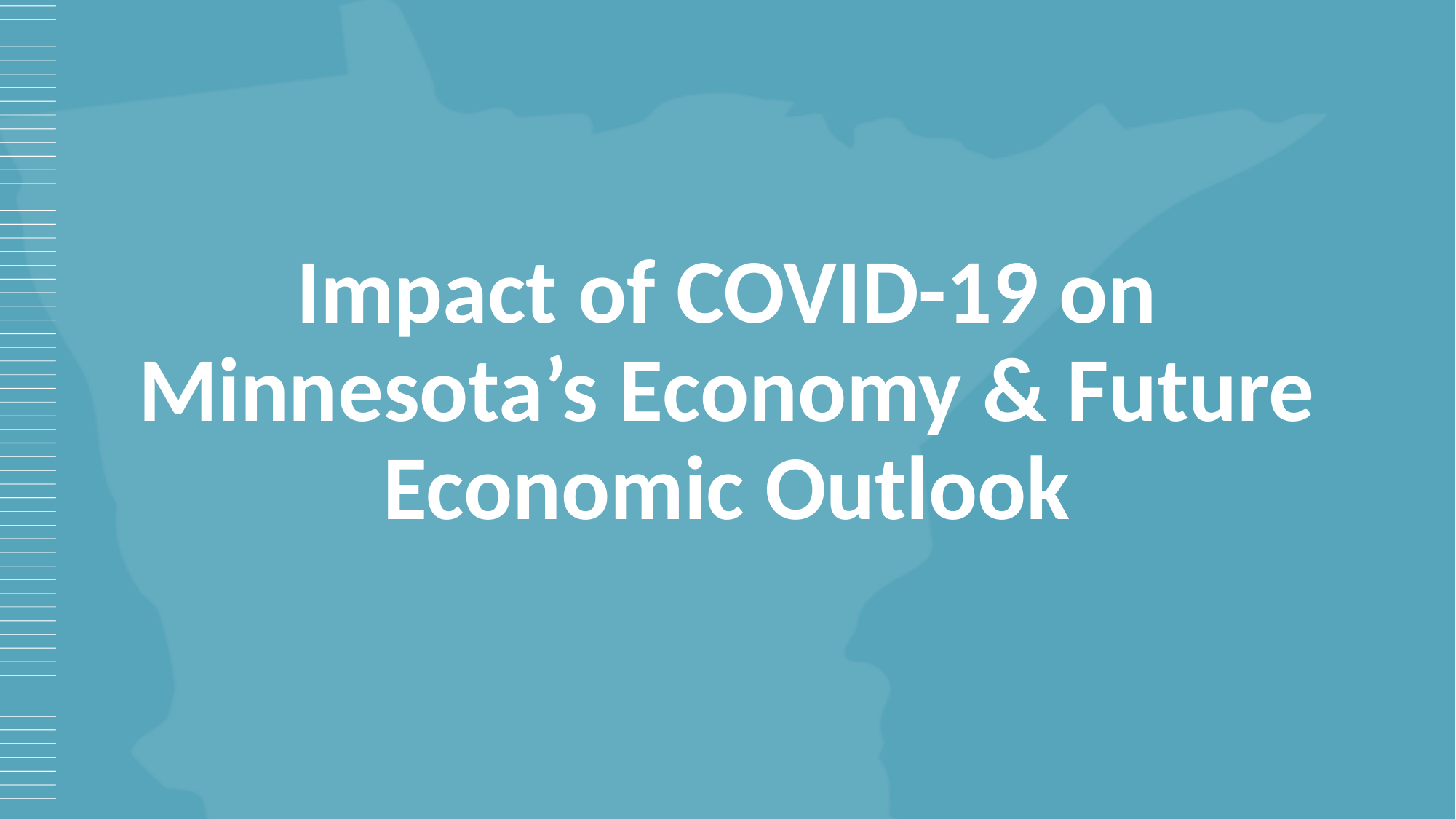

# Impact of COVID-19 on Minnesota’s Economy & Future Economic Outlook